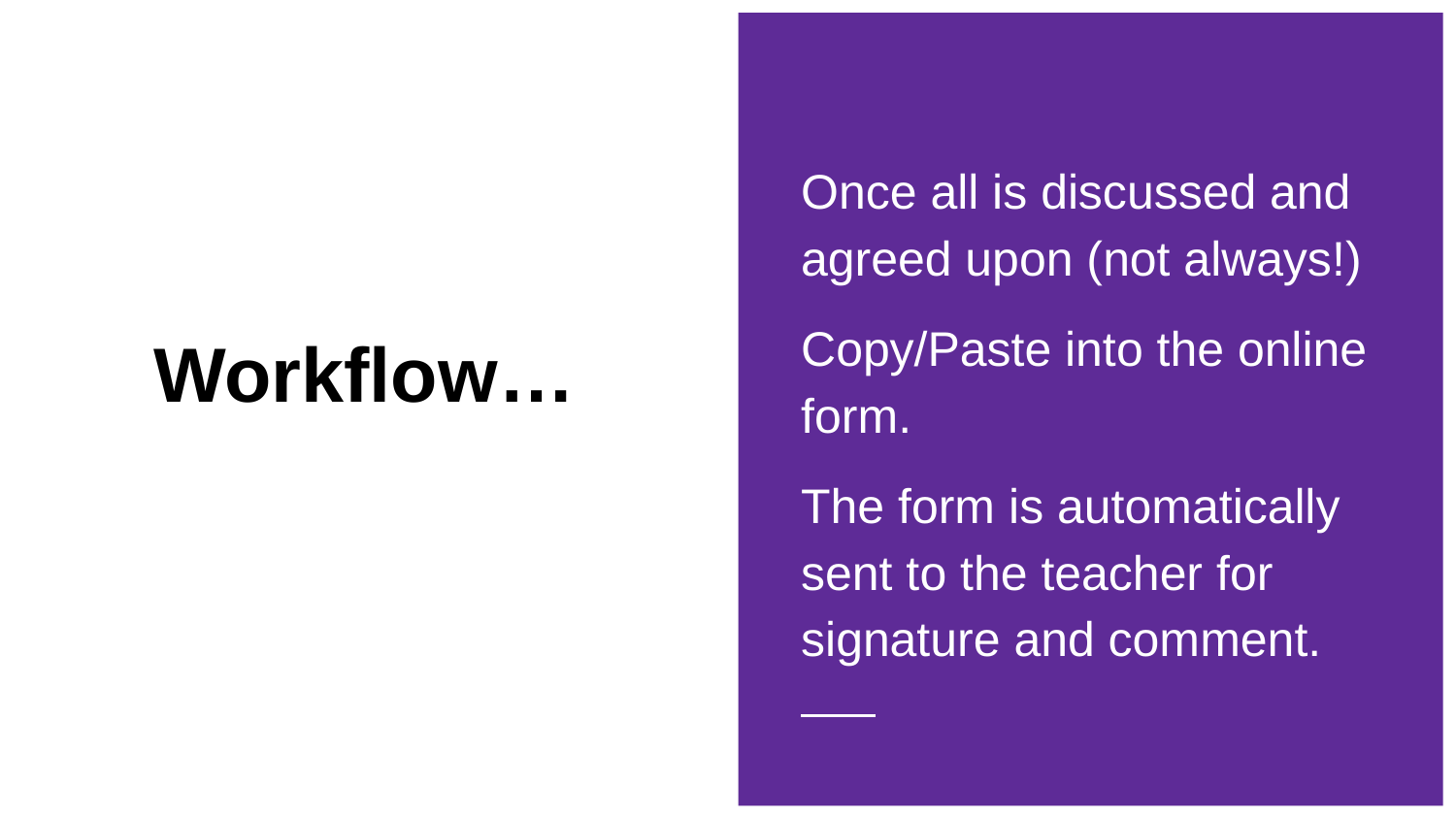

Once all is discussed and agreed upon (not always!)
Copy/Paste into the online form.
The form is automatically sent to the teacher for signature and comment.
# Workflow…